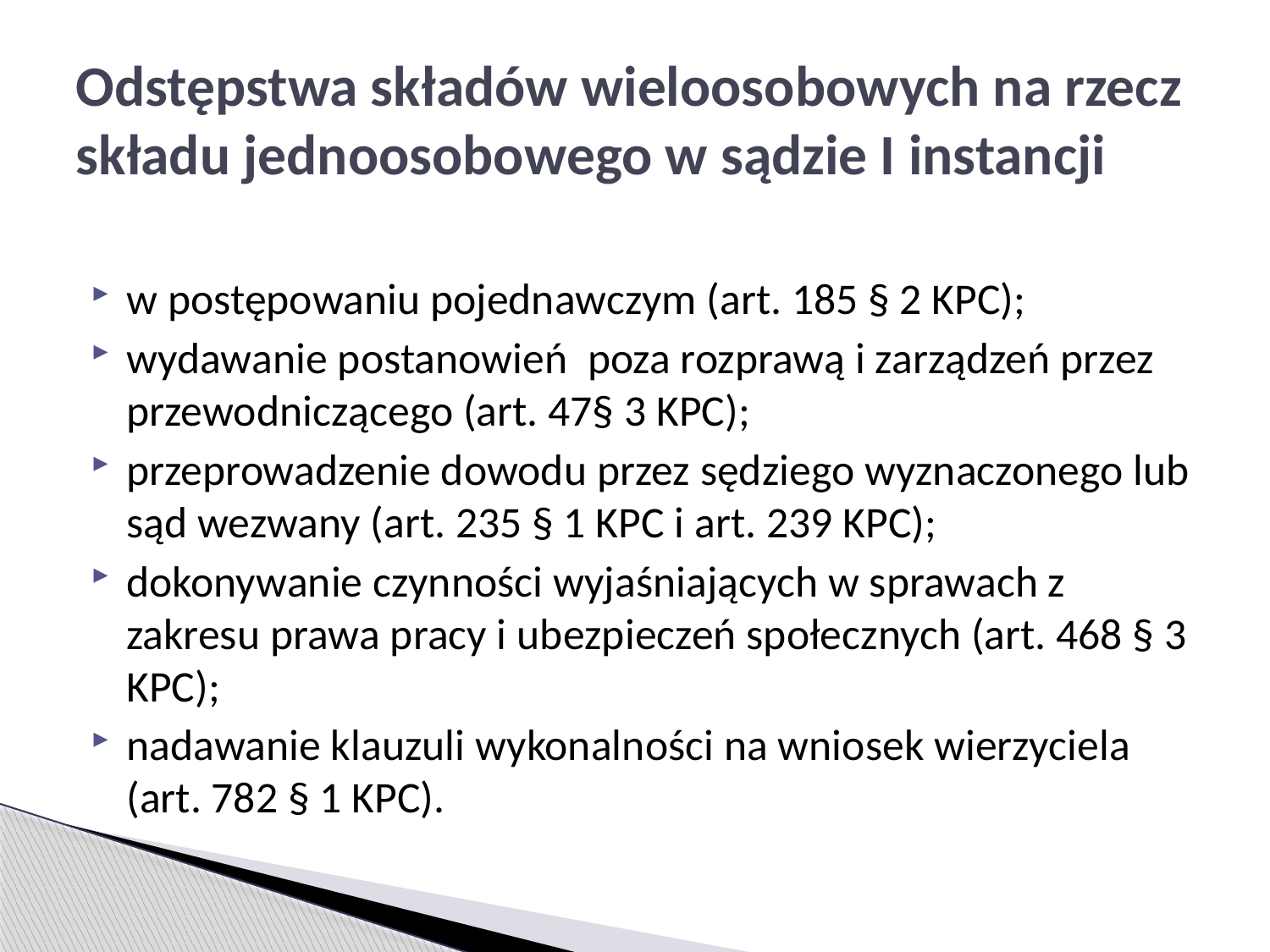

# Odstępstwa składów wieloosobowych na rzecz składu jednoosobowego w sądzie I instancji

w postępowaniu pojednawczym (art. 185 § 2 KPC);
wydawanie postanowień  poza rozprawą i zarządzeń przez przewodniczącego (art. 47§ 3 KPC);
przeprowadzenie dowodu przez sędziego wyznaczonego lub sąd wezwany (art. 235 § 1 KPC i art. 239 KPC);
dokonywanie czynności wyjaśniających w sprawach z zakresu prawa pracy i ubezpieczeń społecznych (art. 468 § 3 KPC);
nadawanie klauzuli wykonalności na wniosek wierzyciela (art. 782 § 1 KPC).